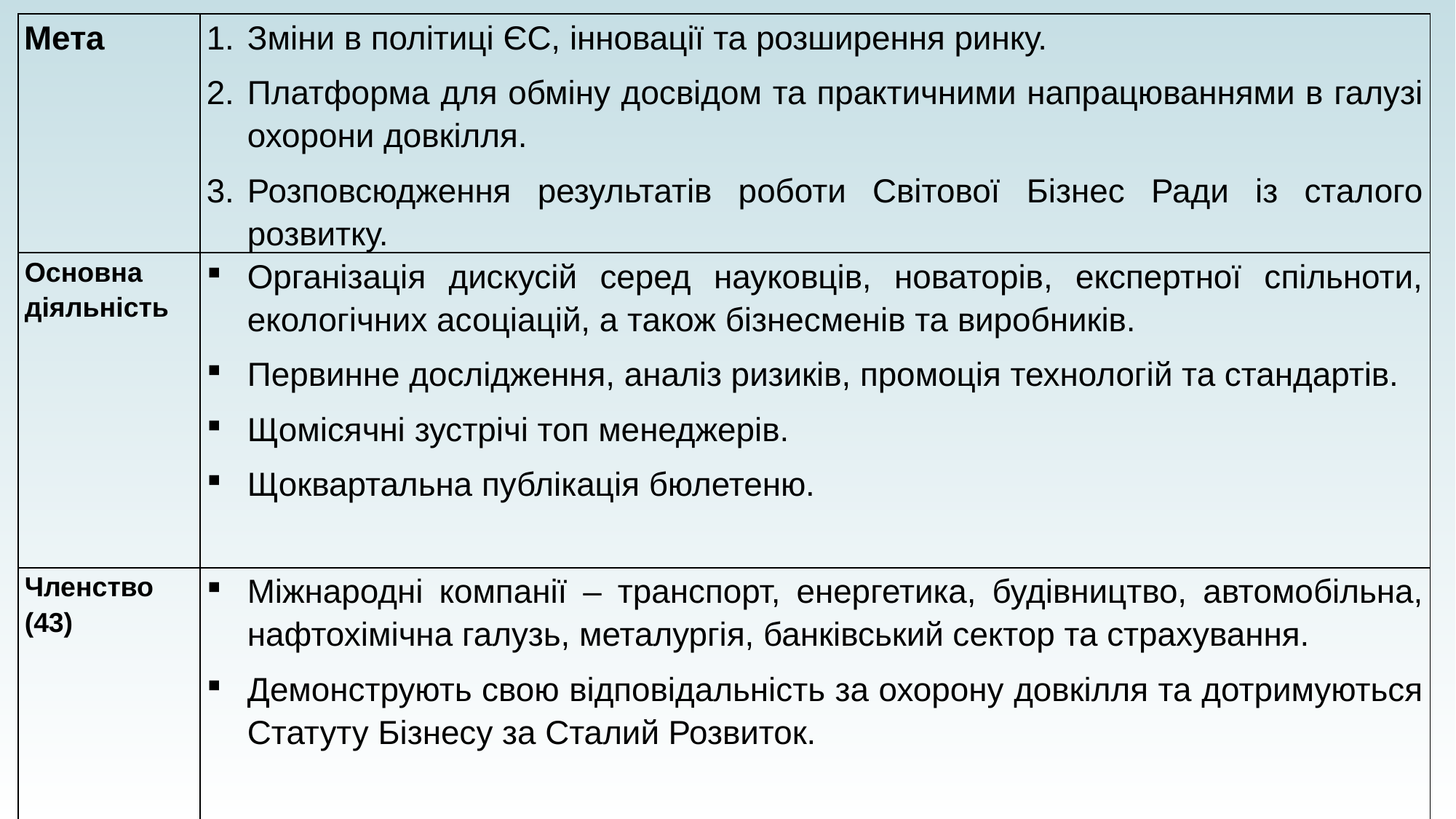

| Мета | Зміни в політиці ЄС, інновації та розширення ринку. Платформа для обміну досвідом та практичними напрацюваннями в галузі охорони довкілля. Розповсюдження результатів роботи Світової Бізнес Ради із сталого розвитку. |
| --- | --- |
| Основна діяльність | Організація дискусій серед науковців, новаторів, експертної спільноти, екологічних асоціацій, а також бізнесменів та виробників. Первинне дослідження, аналіз ризиків, промоція технологій та стандартів. Щомісячні зустрічі топ менеджерів. Щоквартальна публікація бюлетеню. |
| Членство (43) | Міжнародні компанії – транспорт, енергетика, будівництво, автомобільна, нафтохімічна галузь, металургія, банківський сектор та страхування. Демонструють свою відповідальність за охорону довкілля та дотримуються Статуту Бізнесу за Сталий Розвиток. |